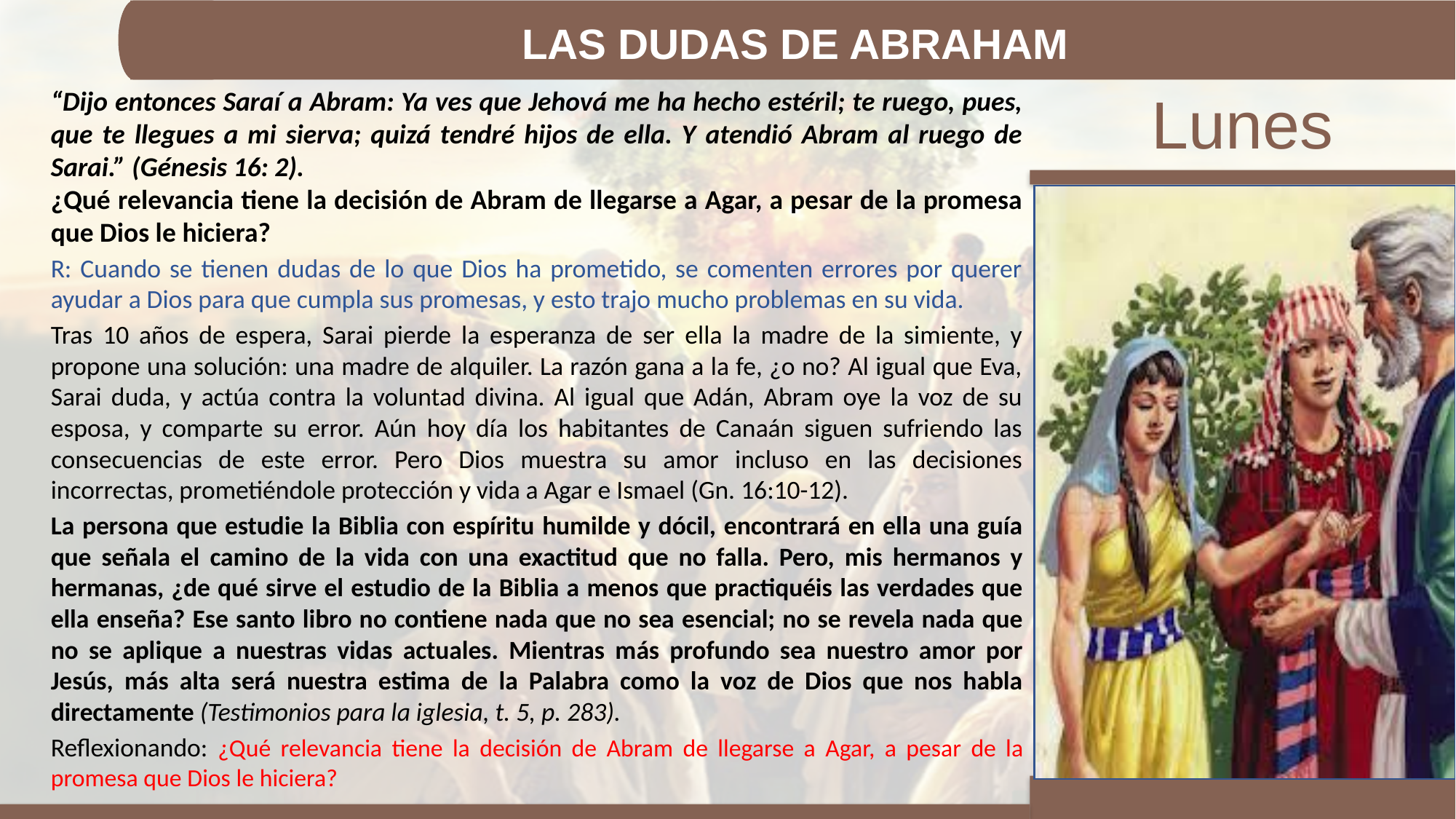

LAS DUDAS DE ABRAHAM
“Dijo entonces Saraí a Abram: Ya ves que Jehová me ha hecho estéril; te ruego, pues, que te llegues a mi sierva; quizá tendré hijos de ella. Y atendió Abram al ruego de Sarai.” (Génesis 16: 2).
¿Qué relevancia tiene la decisión de Abram de llegarse a Agar, a pesar de la promesa que Dios le hiciera?

R: Cuando se tienen dudas de lo que Dios ha prometido, se comenten errores por querer ayudar a Dios para que cumpla sus promesas, y esto trajo mucho problemas en su vida.
Tras 10 años de espera, Sarai pierde la esperanza de ser ella la madre de la simiente, y propone una solución: una madre de alquiler. La razón gana a la fe, ¿o no? Al igual que Eva, Sarai duda, y actúa contra la voluntad divina. Al igual que Adán, Abram oye la voz de su esposa, y comparte su error. Aún hoy día los habitantes de Canaán siguen sufriendo las consecuencias de este error. Pero Dios muestra su amor incluso en las decisiones incorrectas, prometiéndole protección y vida a Agar e Ismael (Gn. 16:10-12).
La persona que estudie la Biblia con espíritu humilde y dócil, encontrará en ella una guía que señala el camino de la vida con una exactitud que no falla. Pero, mis hermanos y hermanas, ¿de qué sirve el estudio de la Biblia a menos que practiquéis las verdades que ella enseña? Ese santo libro no contiene nada que no sea esencial; no se revela nada que no se aplique a nuestras vidas actuales. Mientras más profundo sea nuestro amor por Jesús, más alta será nuestra estima de la Palabra como la voz de Dios que nos habla directamente (Testimonios para la iglesia, t. 5, p. 283).
Reflexionando: ¿Qué relevancia tiene la decisión de Abram de llegarse a Agar, a pesar de la promesa que Dios le hiciera?